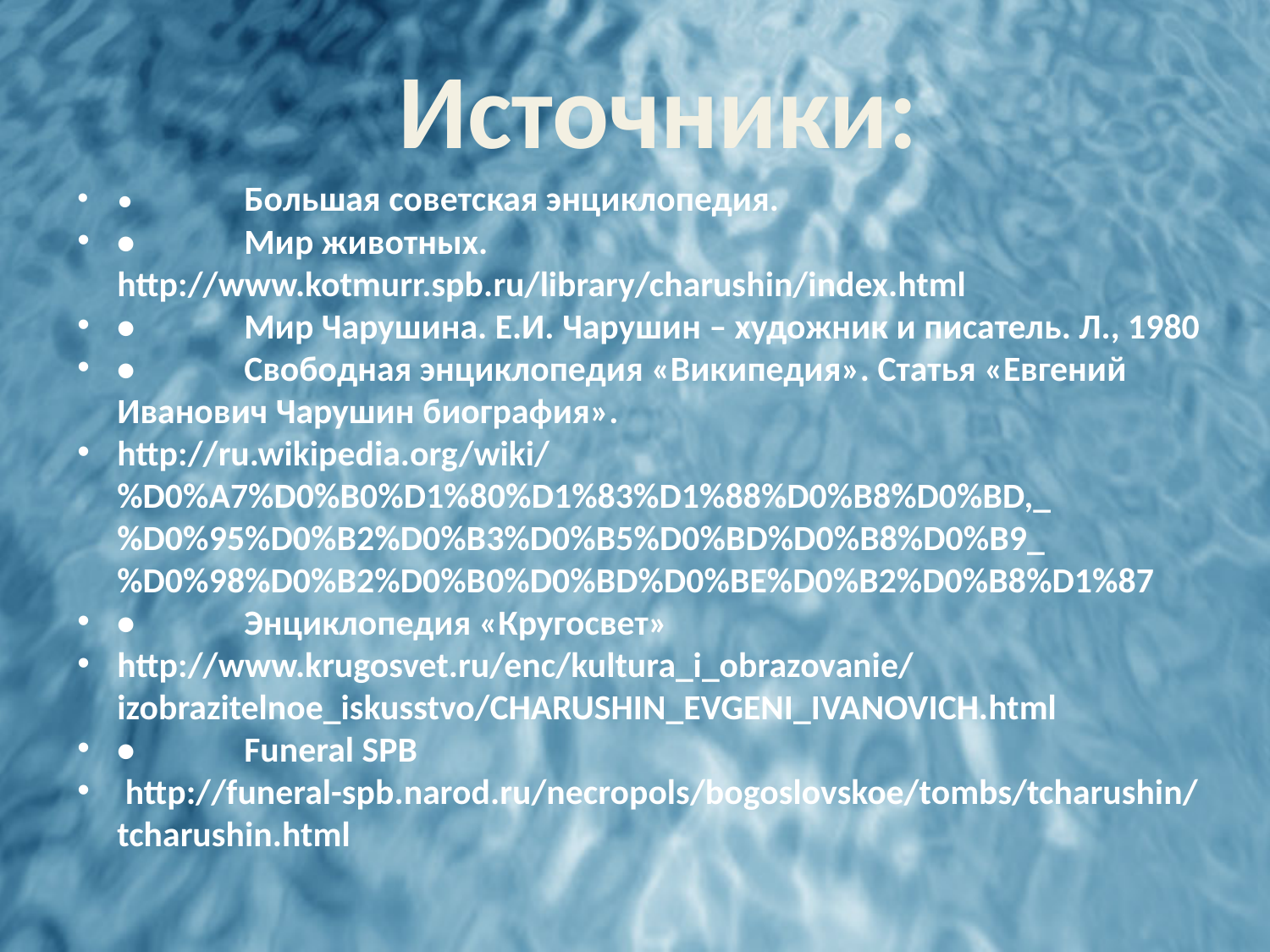

Источники:
•	Большая советская энциклопедия.
•	Мир животных. http://www.kotmurr.spb.ru/library/charushin/index.html
•	Мир Чарушина. Е.И. Чарушин – художник и писатель. Л., 1980
•	Свободная энциклопедия «Википедия». Статья «Евгений Иванович Чарушин биография».
http://ru.wikipedia.org/wiki/%D0%A7%D0%B0%D1%80%D1%83%D1%88%D0%B8%D0%BD,_%D0%95%D0%B2%D0%B3%D0%B5%D0%BD%D0%B8%D0%B9_%D0%98%D0%B2%D0%B0%D0%BD%D0%BE%D0%B2%D0%B8%D1%87
•	Энциклопедия «Кругосвет»
http://www.krugosvet.ru/enc/kultura_i_obrazovanie/izobrazitelnoe_iskusstvo/CHARUSHIN_EVGENI_IVANOVICH.html
•	Funeral SPB
 http://funeral-spb.narod.ru/necropols/bogoslovskoe/tombs/tcharushin/tcharushin.html